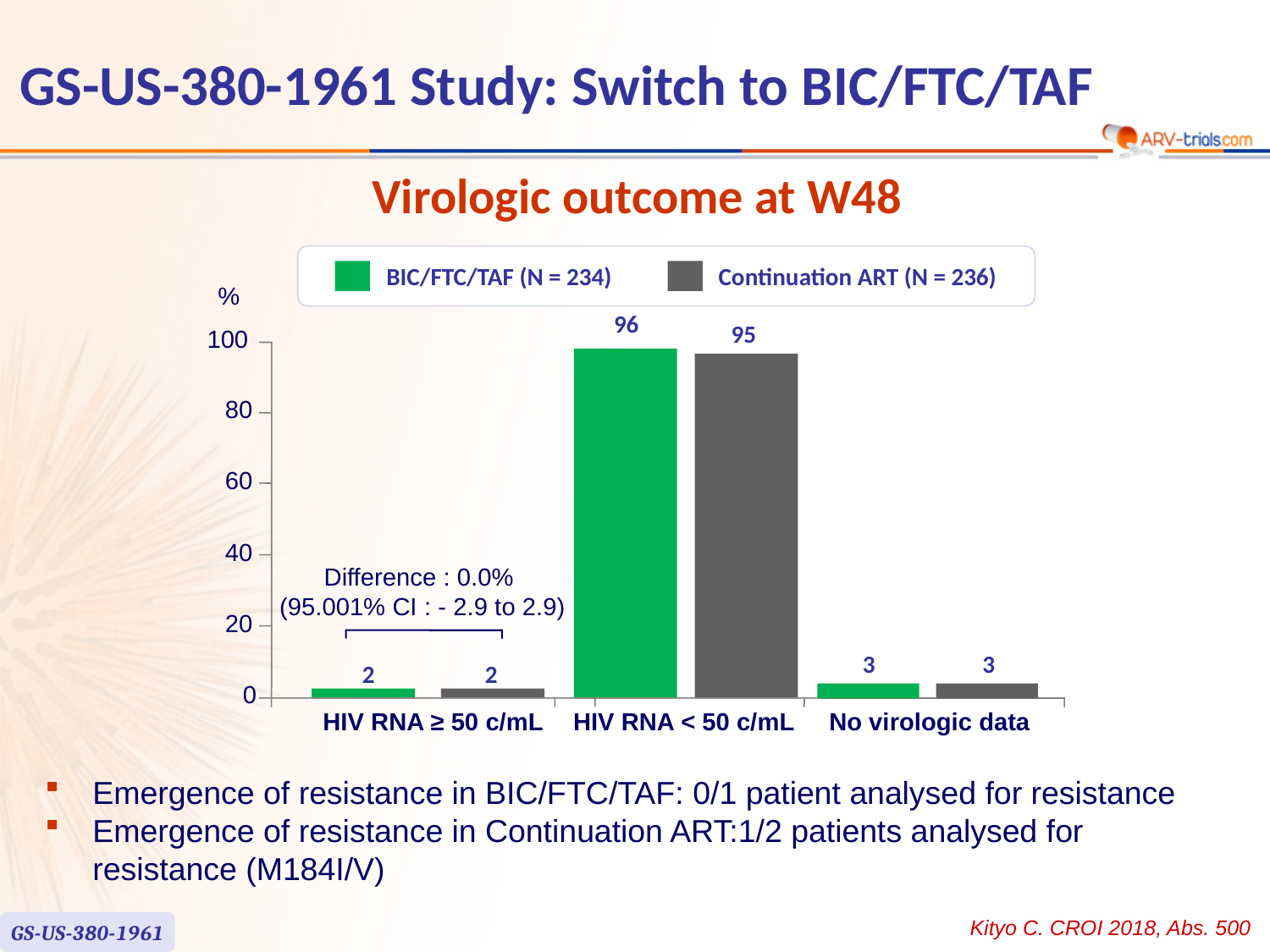

# GS-US-380-1961 Study: Switch to BIC/FTC/TAF
Virologic outcome at W48

BIC/FTC/TAF (N = 234)
Continuation ART (N = 236)

%
96
95
100

80

60

40

Difference : 0.0%
 (95.001% CI : - 2.9 to 2.9)
20

3
3
2
2
0

HIV RNA ≥ 50 c/mL
HIV RNA < 50 c/mL
No virologic data
Emergence of resistance in BIC/FTC/TAF: 0/1 patient analysed for resistance
Emergence of resistance in Continuation ART:1/2 patients analysed for resistance (M184I/V)

Kityo C. CROI 2018, Abs. 500
GS-US-380-1961